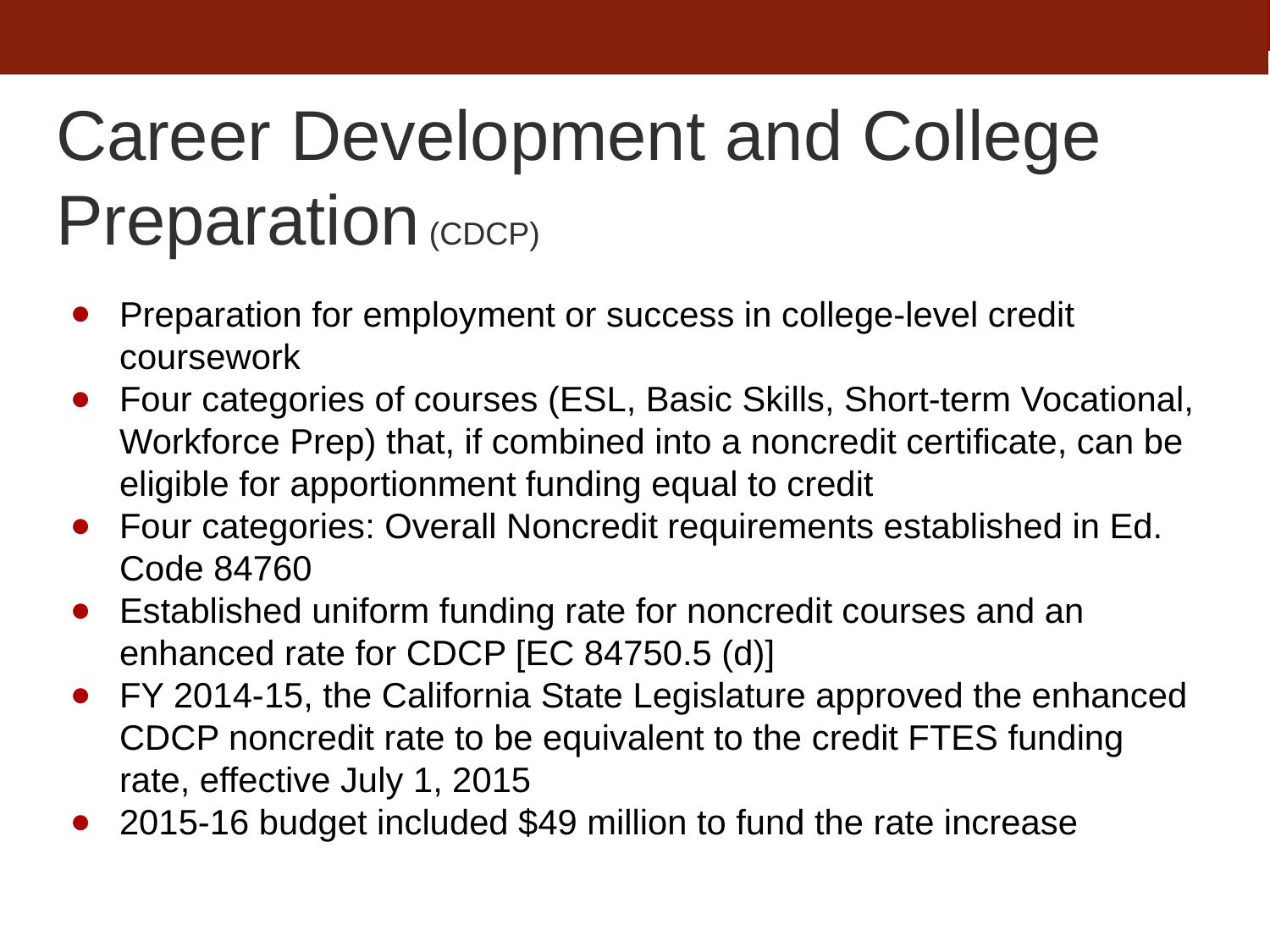

# Career Development and College Preparation (CDCP)
Preparation for employment or success in college-level credit coursework
Four categories of courses (ESL, Basic Skills, Short-term Vocational, Workforce Prep) that, if combined into a noncredit certificate, can be eligible for apportionment funding equal to credit
Four categories: Overall Noncredit requirements established in Ed. Code 84760
Established uniform funding rate for noncredit courses and an enhanced rate for CDCP [EC 84750.5 (d)]
FY 2014-15, the California State Legislature approved the enhanced CDCP noncredit rate to be equivalent to the credit FTES funding rate, effective July 1, 2015
2015-16 budget included $49 million to fund the rate increase
21